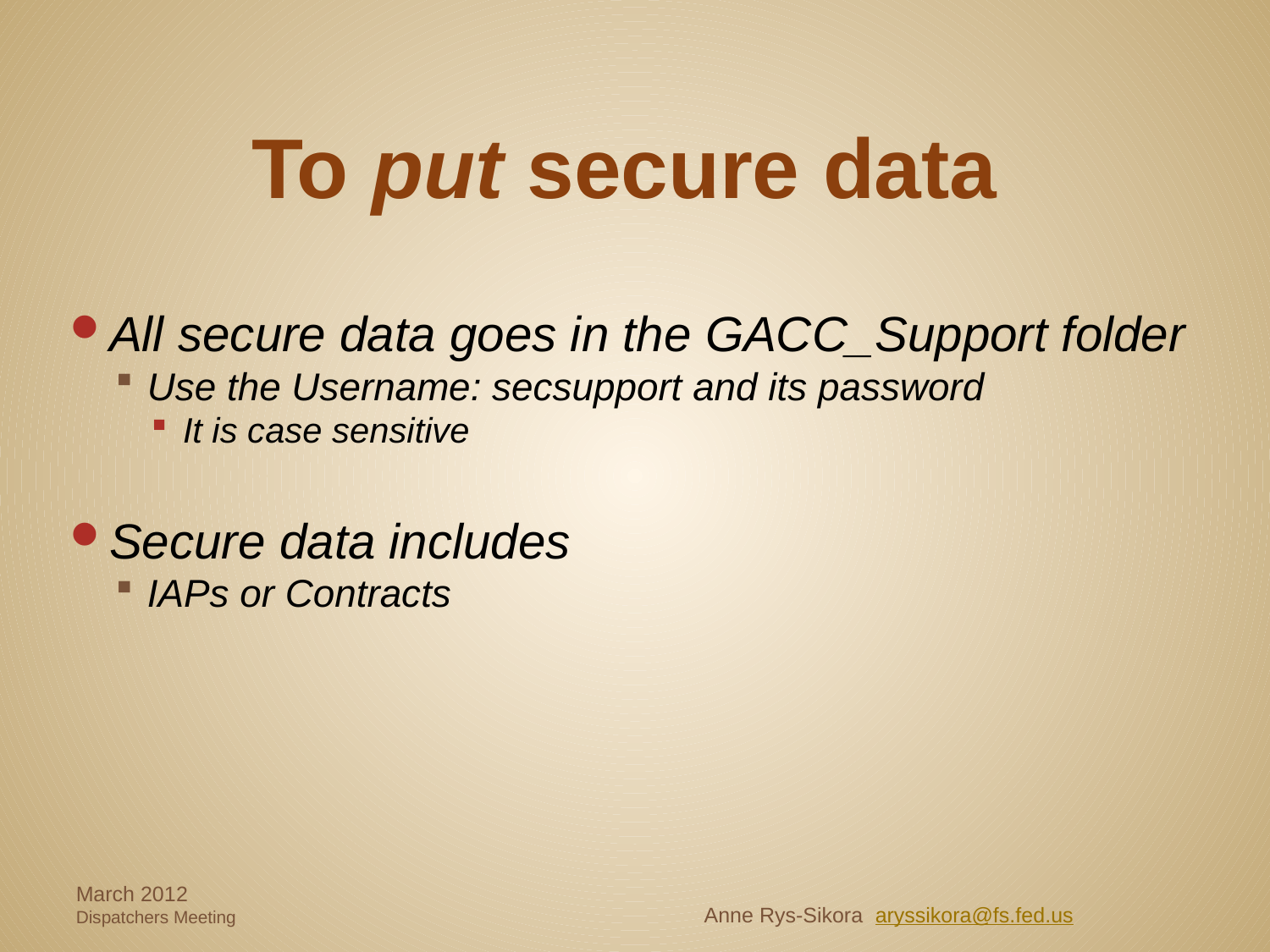

# To put secure data
All secure data goes in the GACC_Support folder
Use the Username: secsupport and its password
It is case sensitive

Secure data includes
IAPs or Contracts

March 2012
Dispatchers Meeting
Anne Rys-Sikora  aryssikora@fs.fed.us